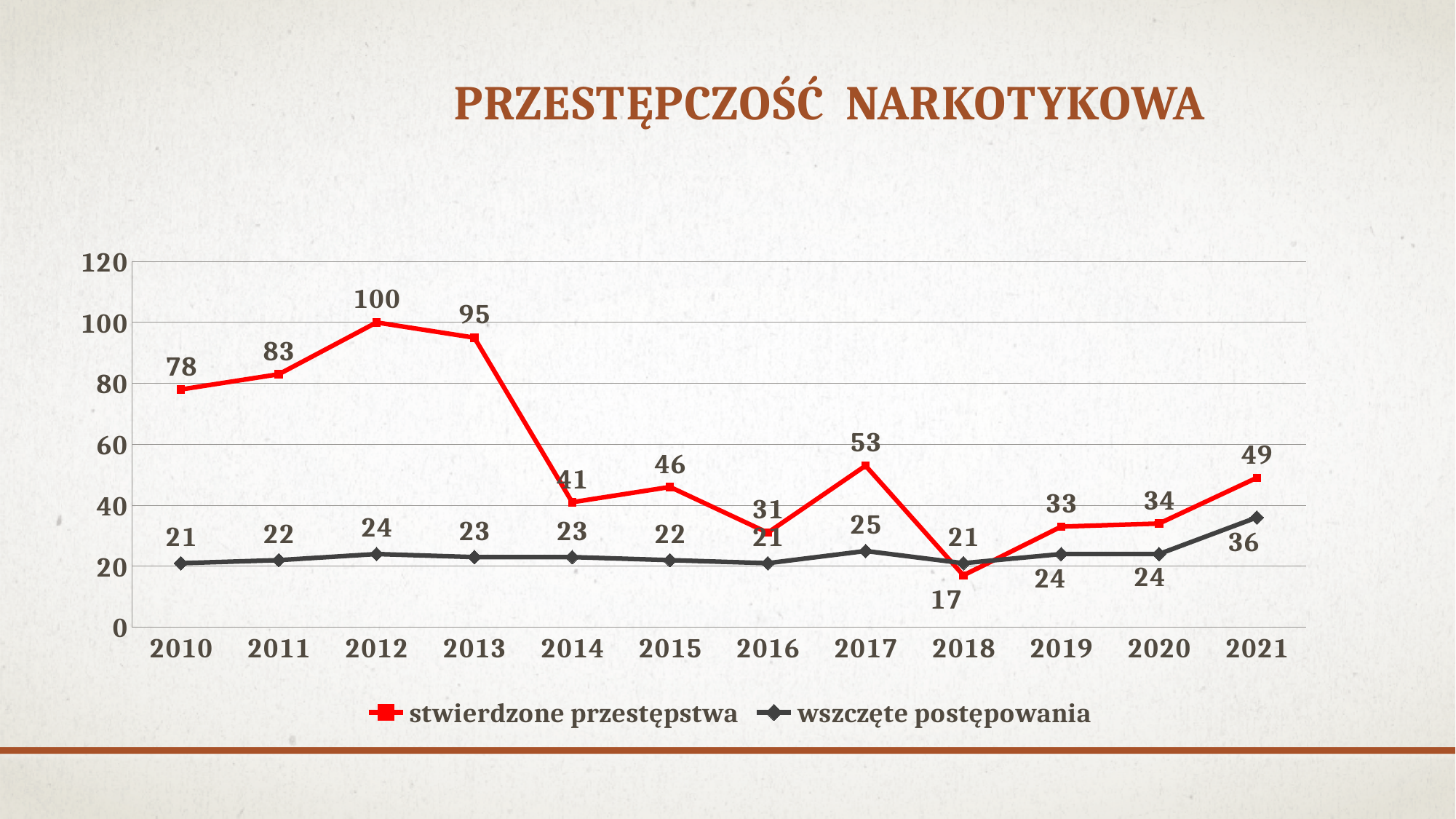

PRZESTĘPCZOŚĆ  NARKOTYKOWA

### Chart

| Category | stwierdzone przestępstwa | wszczęte postępowania |
|---|---|---|
| 2010 | 78.0 | 21.0 |
| 2011 | 83.0 | 22.0 |
| 2012 | 100.0 | 24.0 |
| 2013 | 95.0 | 23.0 |
| 2014 | 41.0 | 23.0 |
| 2015 | 46.0 | 22.0 |
| 2016 | 31.0 | 21.0 |
| 2017 | 53.0 | 25.0 |
| 2018 | 17.0 | 21.0 |
| 2019 | 33.0 | 24.0 |
| 2020 | 34.0 | 24.0 |
| 2021 | 49.0 | 36.0 |